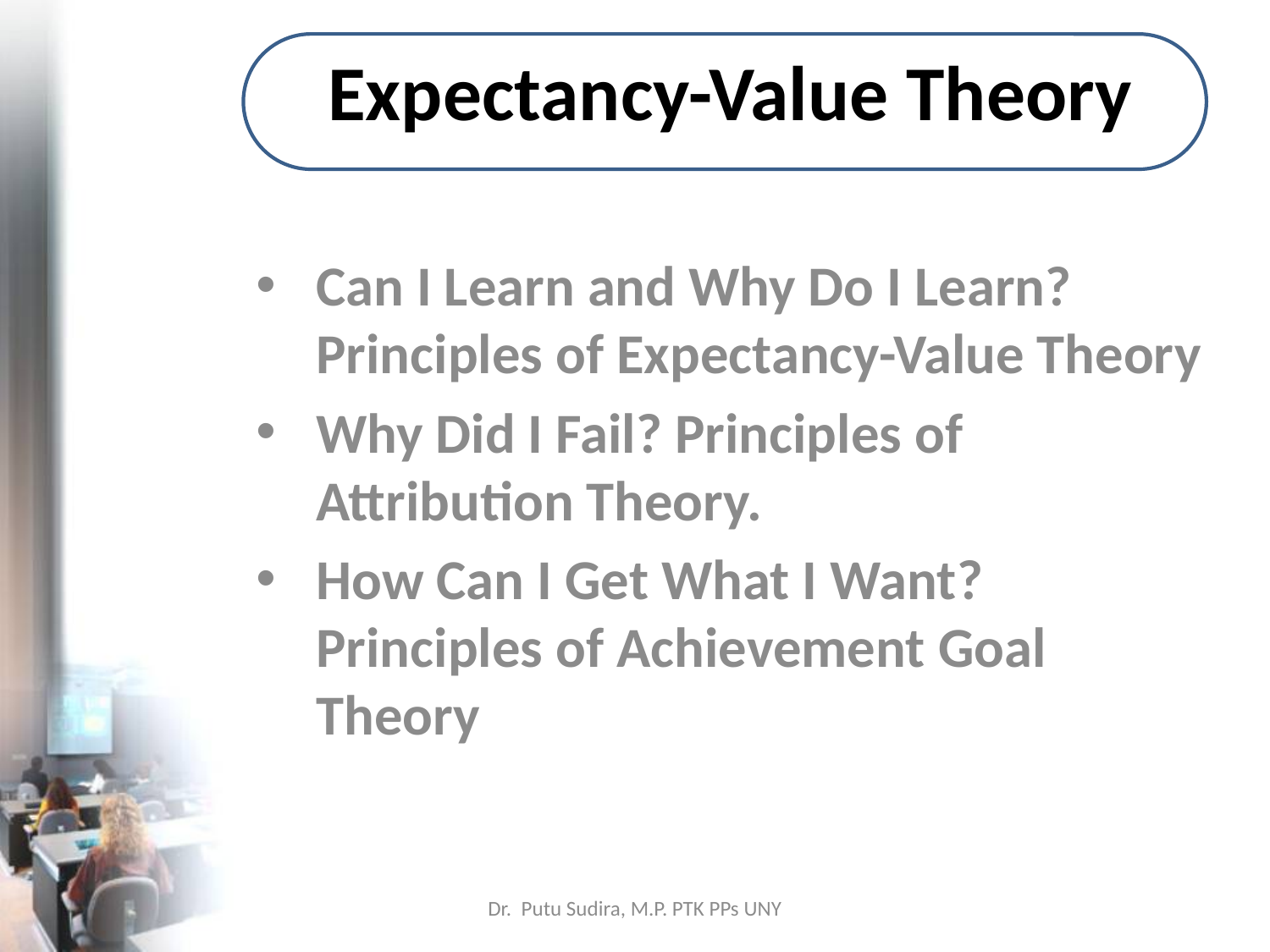

# Expectancy-Value Theory

Can I Learn and Why Do I Learn? Principles of Expectancy-Value Theory
Why Did I Fail? Principles of Attribution Theory.
How Can I Get What I Want? Principles of Achievement Goal Theory
Dr.  Putu Sudira, M.P. PTK PPs UNY